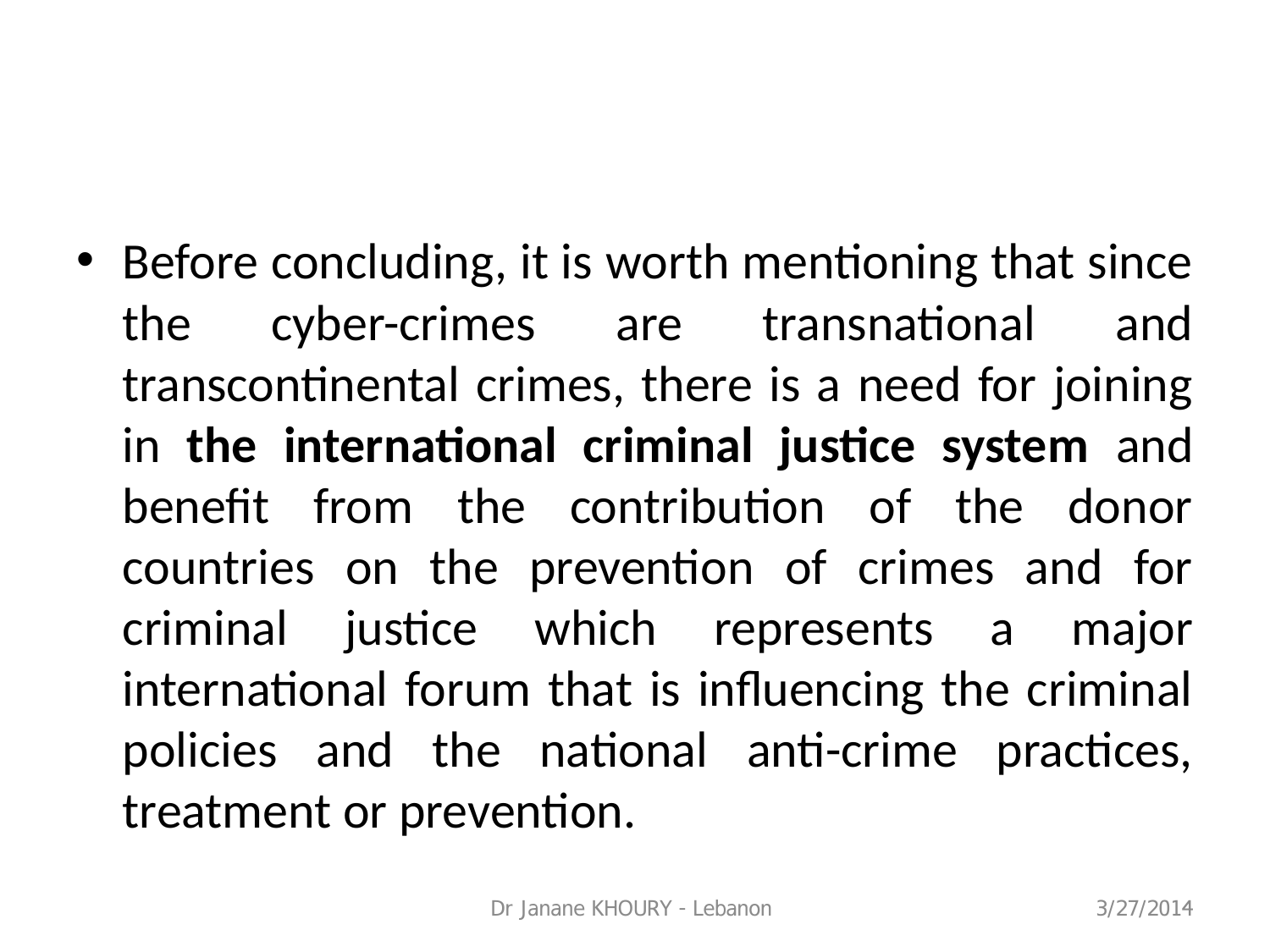

#
Before concluding, it is worth mentioning that since the cyber-crimes are transnational and transcontinental crimes, there is a need for joining in the international criminal justice system and benefit from the contribution of the donor countries on the prevention of crimes and for criminal justice which represents a major international forum that is influencing the criminal policies and the national anti-crime practices, treatment or prevention.

Dr Janane KHOURY - Lebanon
3/27/2014